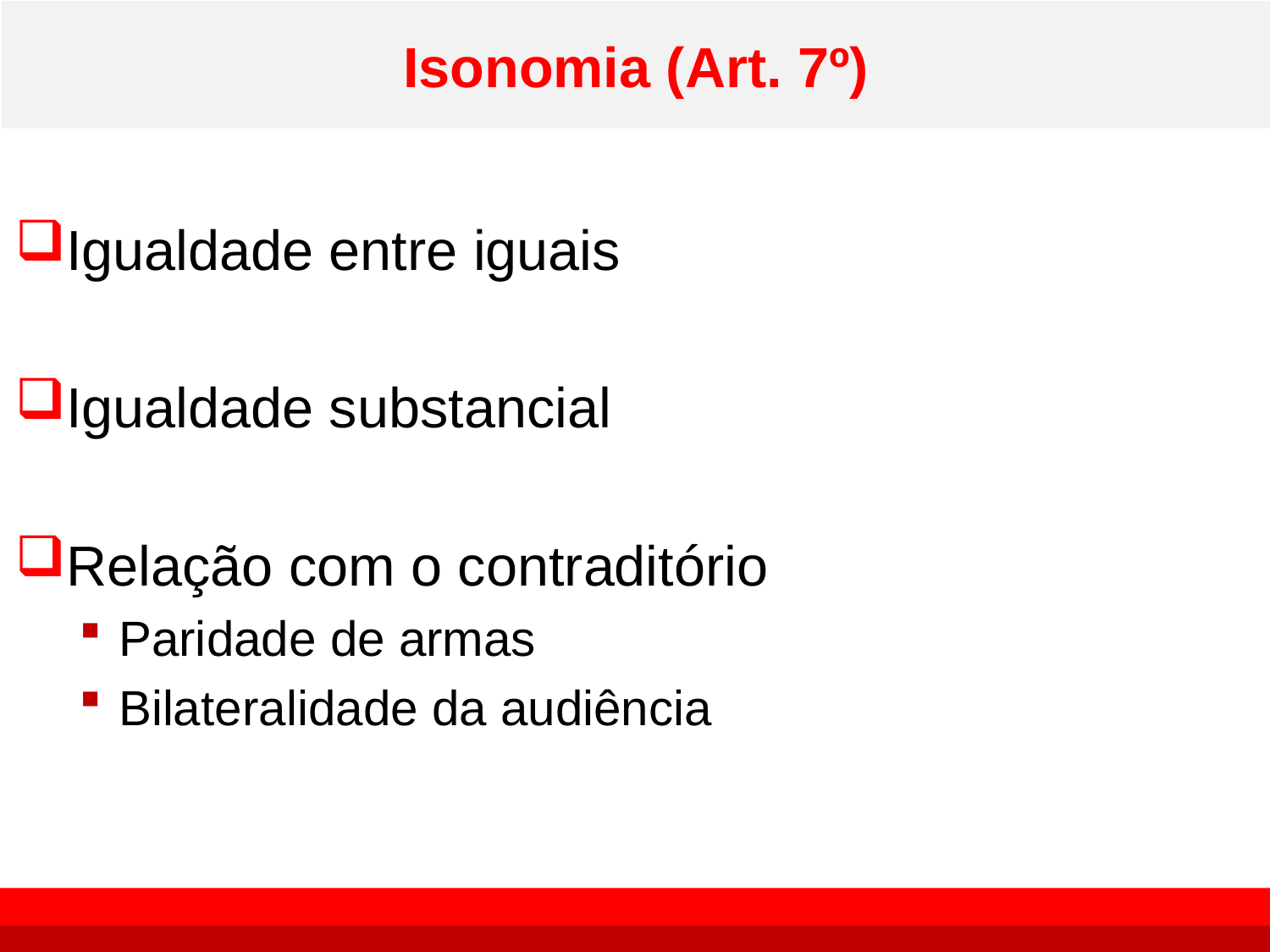

# Isonomia (Art. 7º)

Igualdade entre iguais

Igualdade substancial

Relação com o contraditório
Paridade de armas
Bilateralidade da audiência